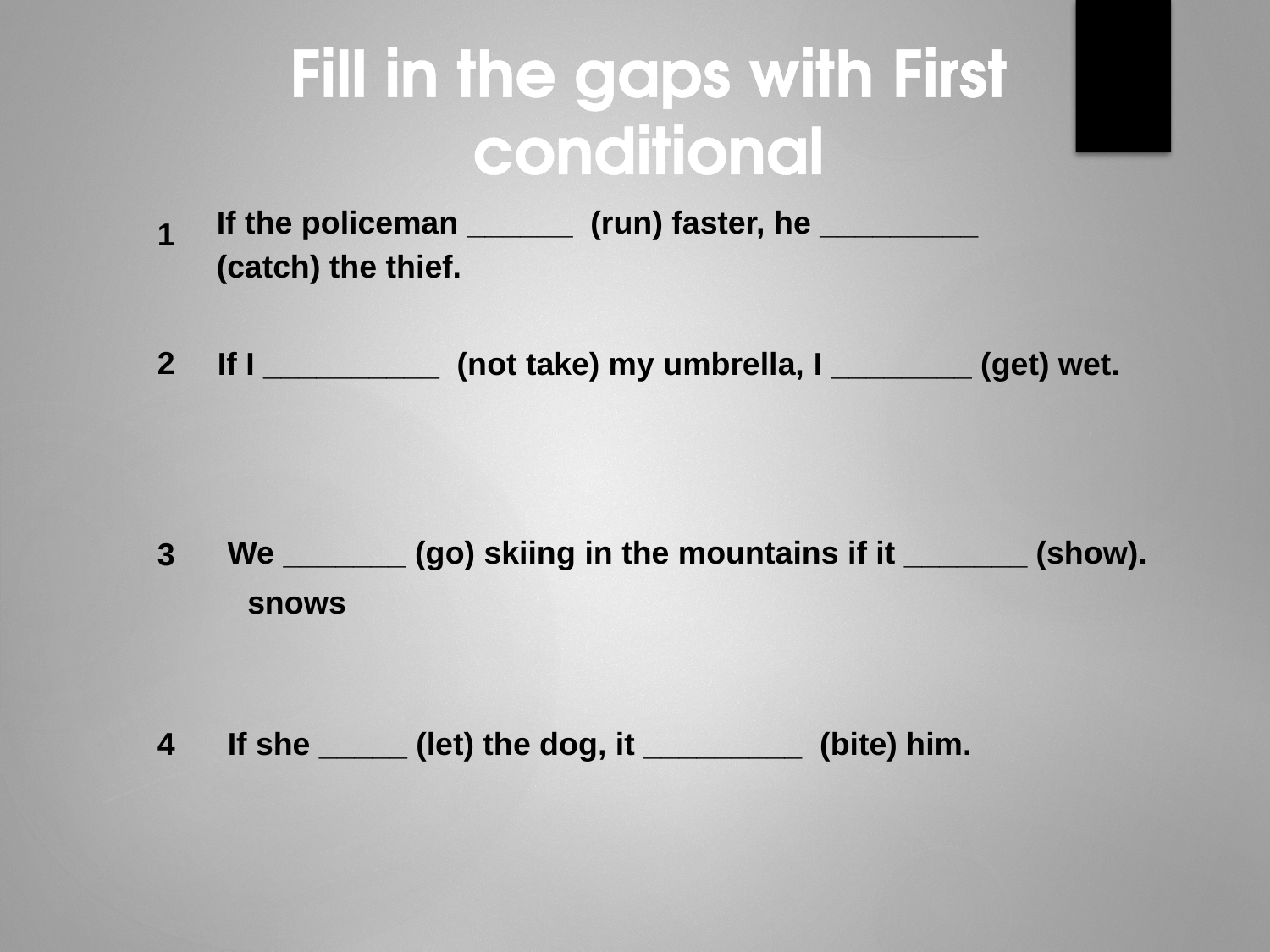

# Fill in the gaps with First conditional
If the policeman ______  (run) faster, he _________
(catch) the thief.
1
2
If I __________  (not take) my umbrella, I ________ (get) wet.
We _______ (go) skiing in the mountains if it _______ (show).
3
snows
4
If she _____ (let) the dog, it _________  (bite) him.